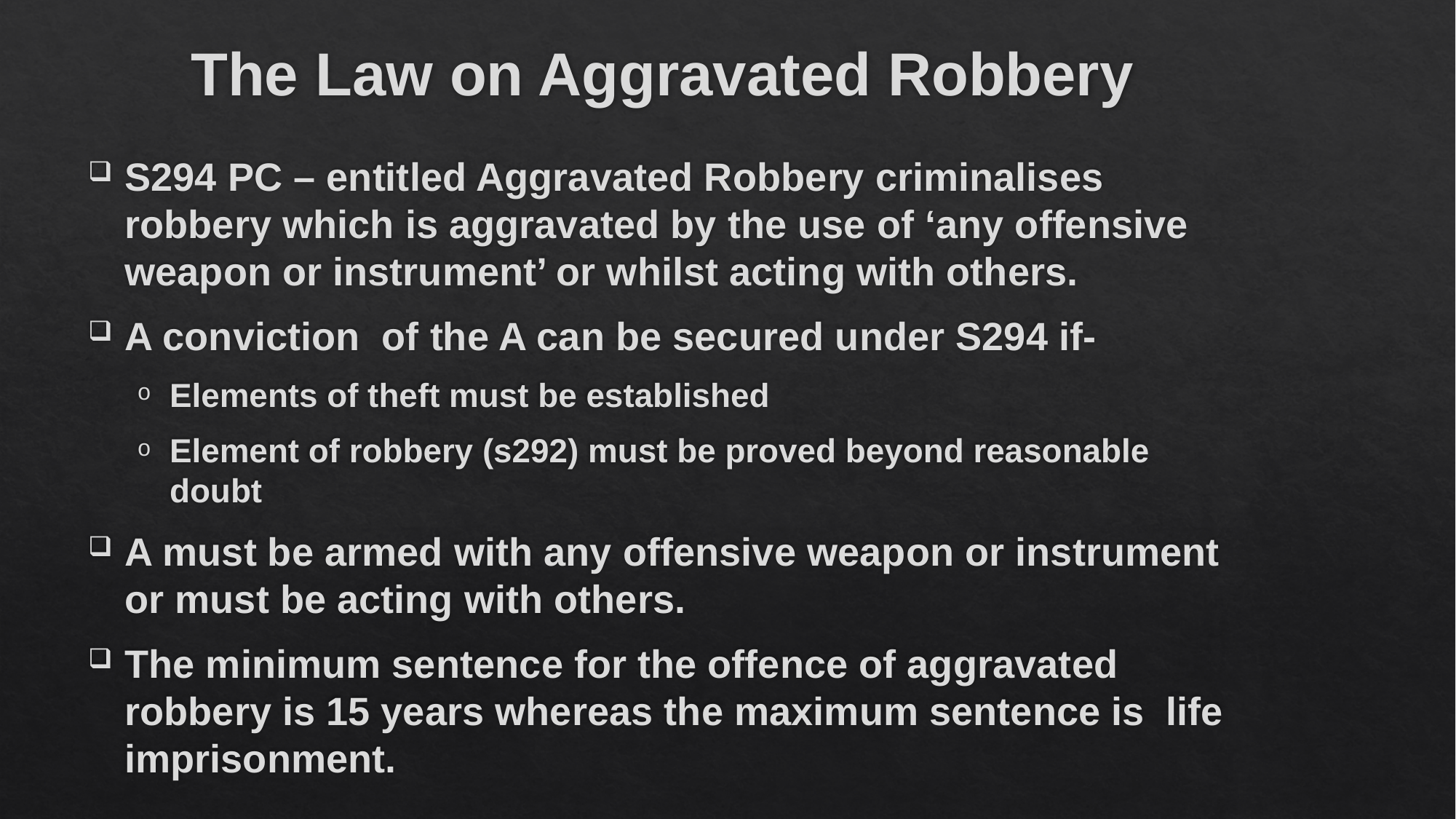

# The Law on Aggravated Robbery
S294 PC – entitled Aggravated Robbery criminalises robbery which is aggravated by the use of ‘any offensive weapon or instrument’ or whilst acting with others.
A conviction  of the A can be secured under S294 if-
Elements of theft must be established
Element of robbery (s292) must be proved beyond reasonable doubt
A must be armed with any offensive weapon or instrument or must be acting with others.
The minimum sentence for the offence of aggravated robbery is 15 years whereas the maximum sentence is  life imprisonment.